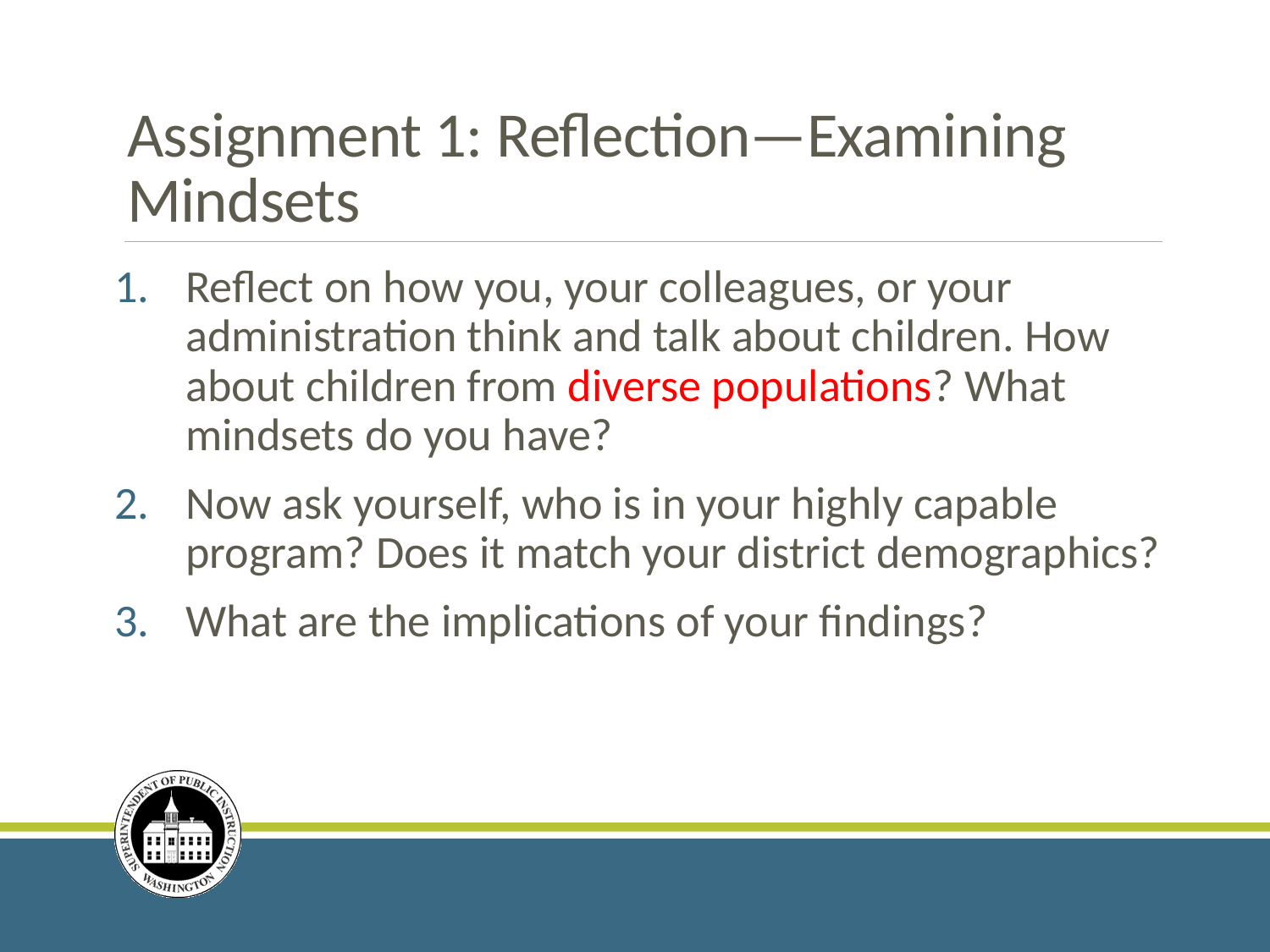

# Assignment 1: Reflection—Examining Mindsets
Reflect on how you, your colleagues, or your administration think and talk about children. How about children from diverse populations? What mindsets do you have?
Now ask yourself, who is in your highly capable program? Does it match your district demographics?
What are the implications of your findings?